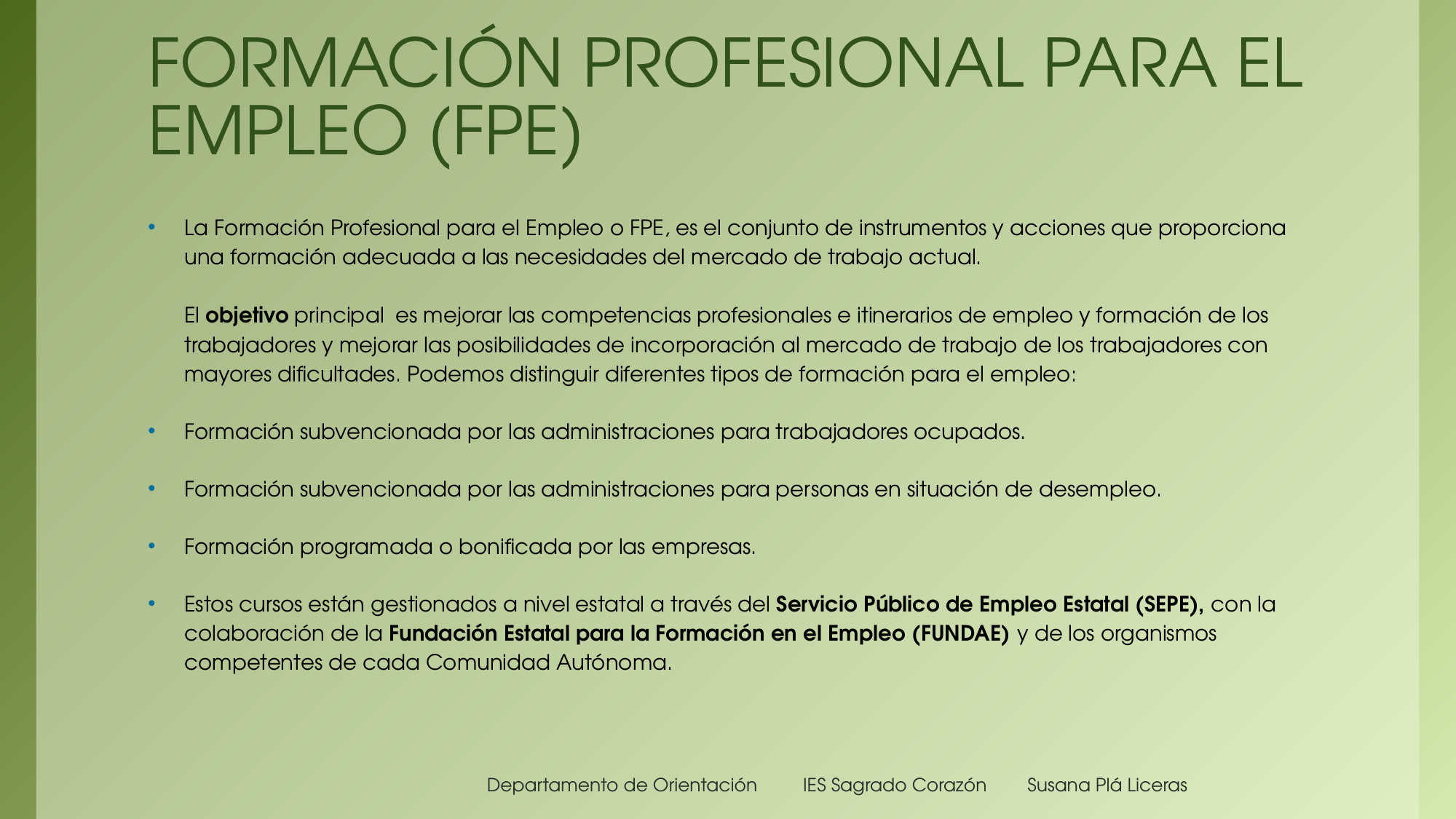

# FORMACIÓN PROFESIONAL PARA EL EMPLEO (FPE)
La Formación Profesional para el Empleo o FPE, es el conjunto de instrumentos y acciones que proporciona una formación adecuada a las necesidades del mercado de trabajo actual.
El objetivo principal  es mejorar las competencias profesionales e itinerarios de empleo y formación de los trabajadores y mejorar las posibilidades de incorporación al mercado de trabajo de los trabajadores con mayores dificultades. Podemos distinguir diferentes tipos de formación para el empleo:
Formación subvencionada por las administraciones para trabajadores ocupados.
Formación subvencionada por las administraciones para personas en situación de desempleo.
Formación programada o bonificada por las empresas.
Estos cursos están gestionados a nivel estatal a través del Servicio Público de Empleo Estatal (SEPE), con la colaboración de la Fundación Estatal para la Formación en el Empleo (FUNDAE) y de los organismos competentes de cada Comunidad Autónoma.
Departamento de Orientación         IES Sagrado Corazón        Susana Plá Liceras